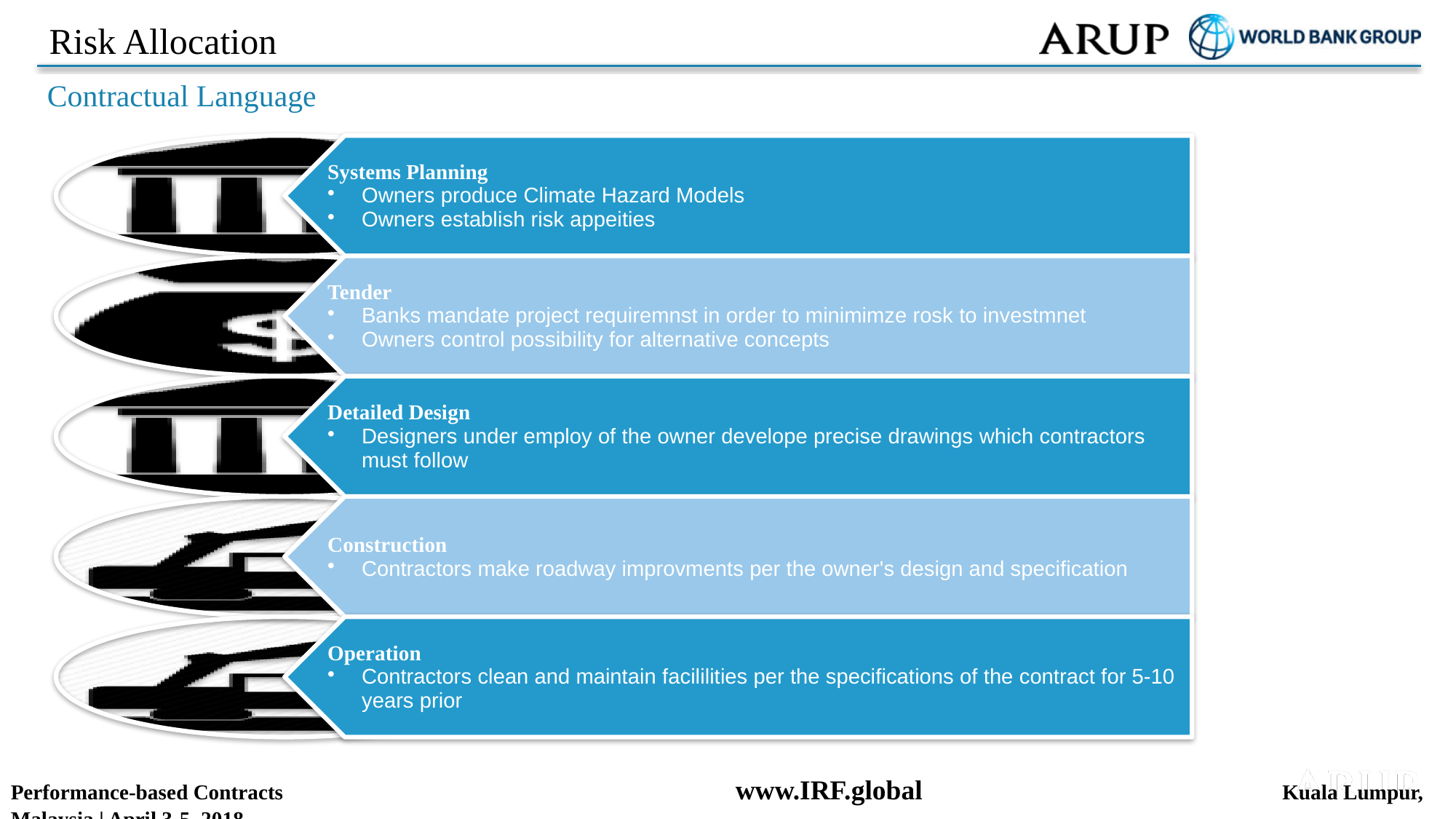

# Risk Allocation
Contractual Language
Systems Planning
Tender
Detailed Design
Owners produce Climate Hazard Models
Construction
Operation
Designers under employ of the owner develope precise drawings which contractors must follow
Banks mandate project requiremnst in order to minimimze rosk to investmnet
Owners control possibility for alternative concepts
Owners establish risk appeities
Contractors make roadway improvments per the owner's design and specification
Contractors clean and maintain facililities per the specifications of the contract for 5-10 years prior